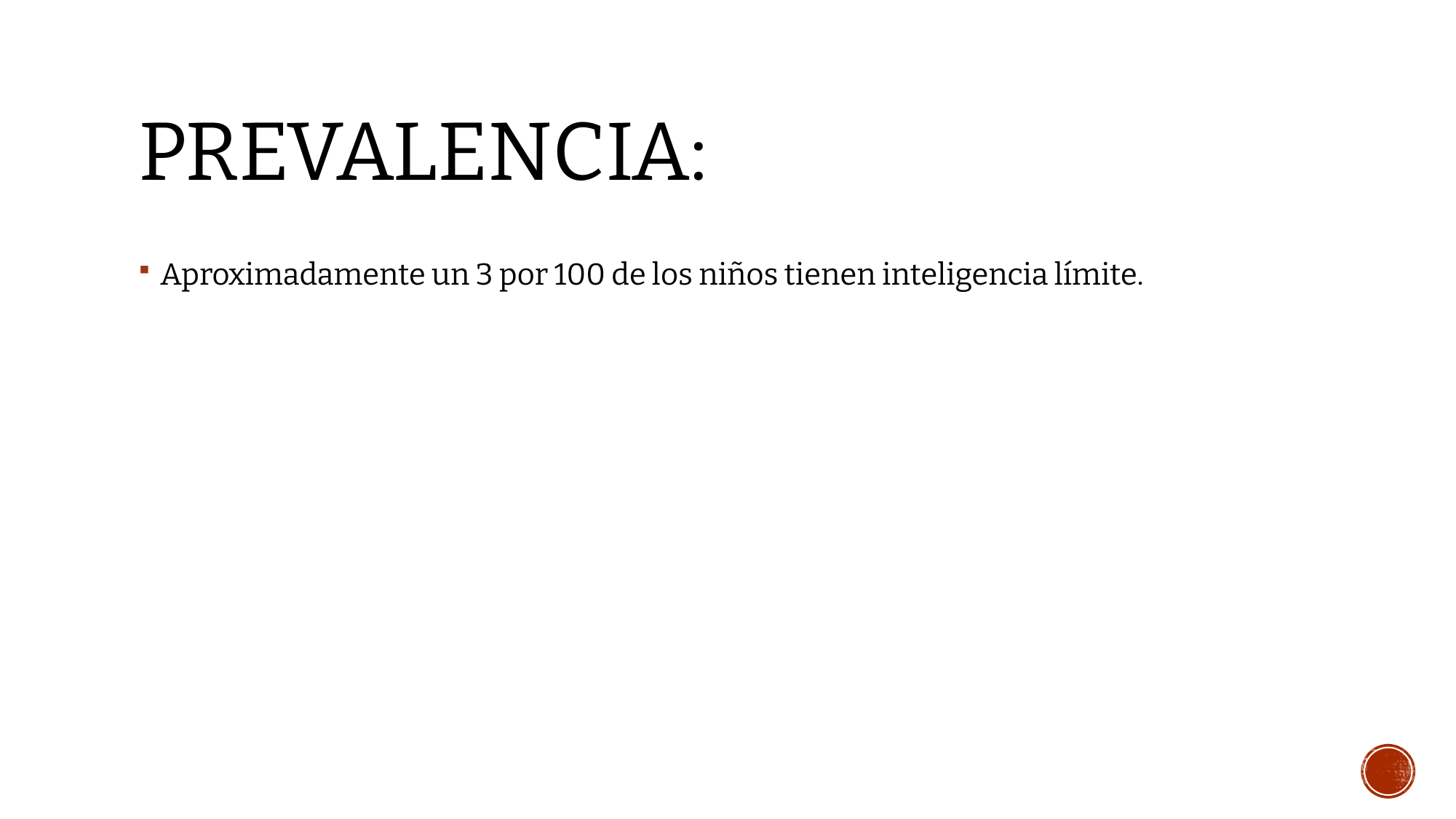

# Prevalencia:
Aproximadamente un 3 por 100 de los niños tienen inteligencia límite.